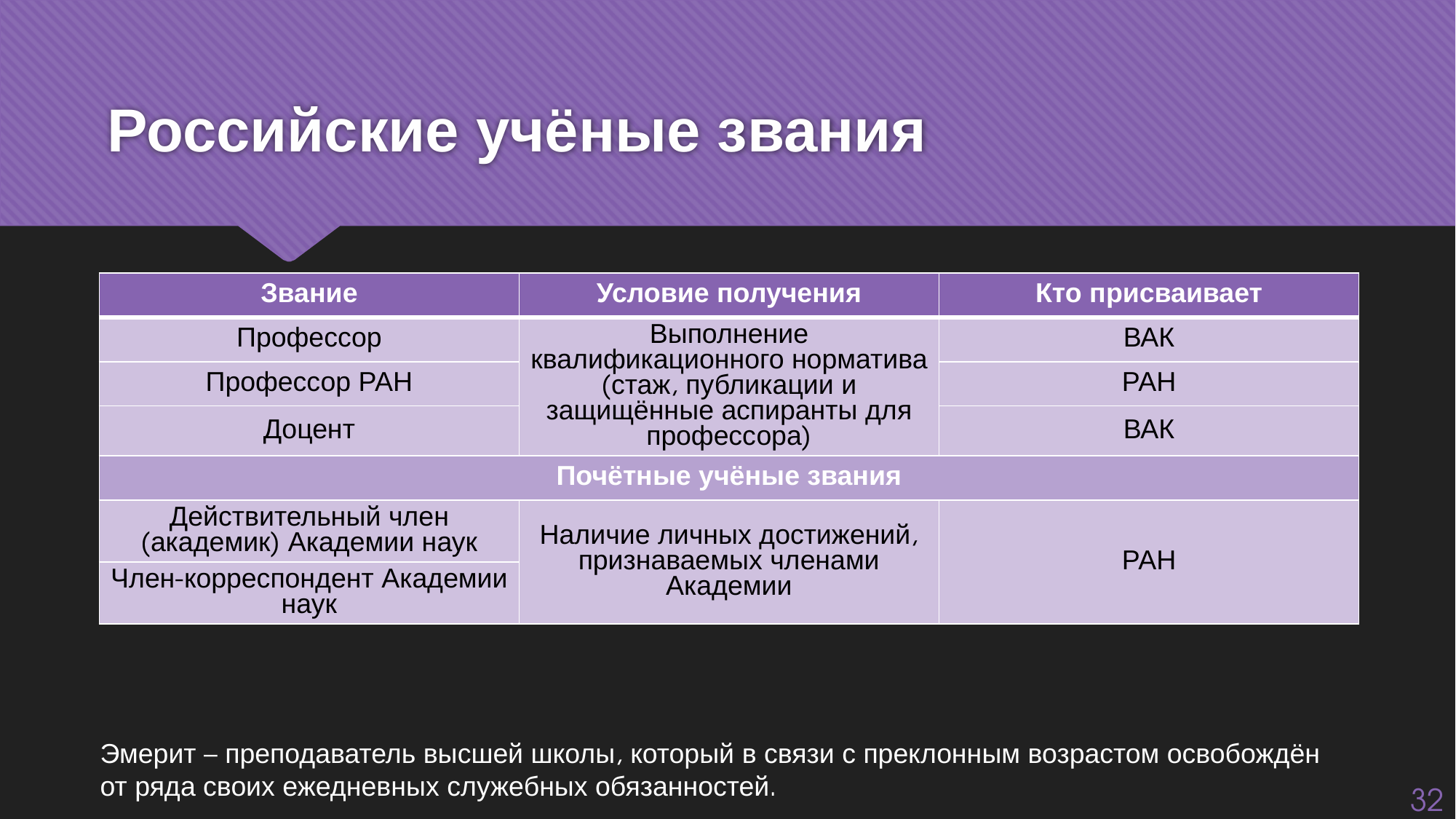

# Российские учёные звания
| Звание | Условие получения | Кто присваивает |
| --- | --- | --- |
| Профессор | Выполнение квалификационного норматива (стаж, публикации и защищённые аспиранты для профессора) | ВАК |
| Профессор РАН |  | РАН |
| Доцент |  | ВАК |
| Почётные учёные звания |  |  |
| Действительный член (академик) Академии наук | Наличие личных достижений, признаваемых членами Академии | РАН |
| Член-корреспондент Академии наук |  |  |
Эмерит – преподаватель высшей школы, который в связи с преклонным возрастом освобождён от ряда своих ежедневных служебных обязанностей.
32